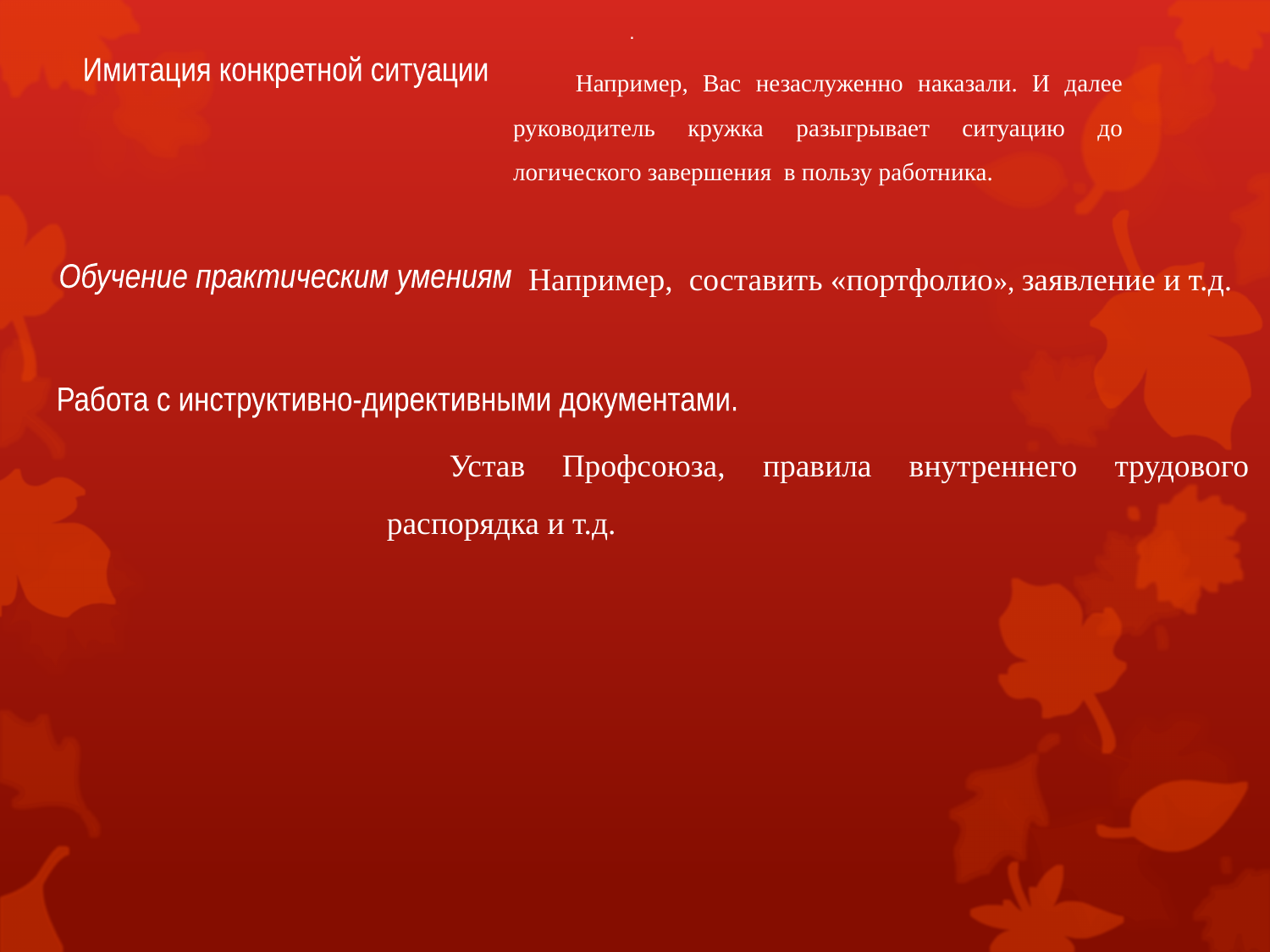

.
Например, Вас незаслуженно наказали. И далее руководитель кружка разыгрывает ситуацию до логического завершения  в пользу работника.
Имитация конкретной ситуации
Например,  составить «портфолио», заявление и т.д.
Обучение практическим умениям
Работа с инструктивно-директивными документами.
Устав Профсоюза, правила внутреннего трудового распорядка и т.д.